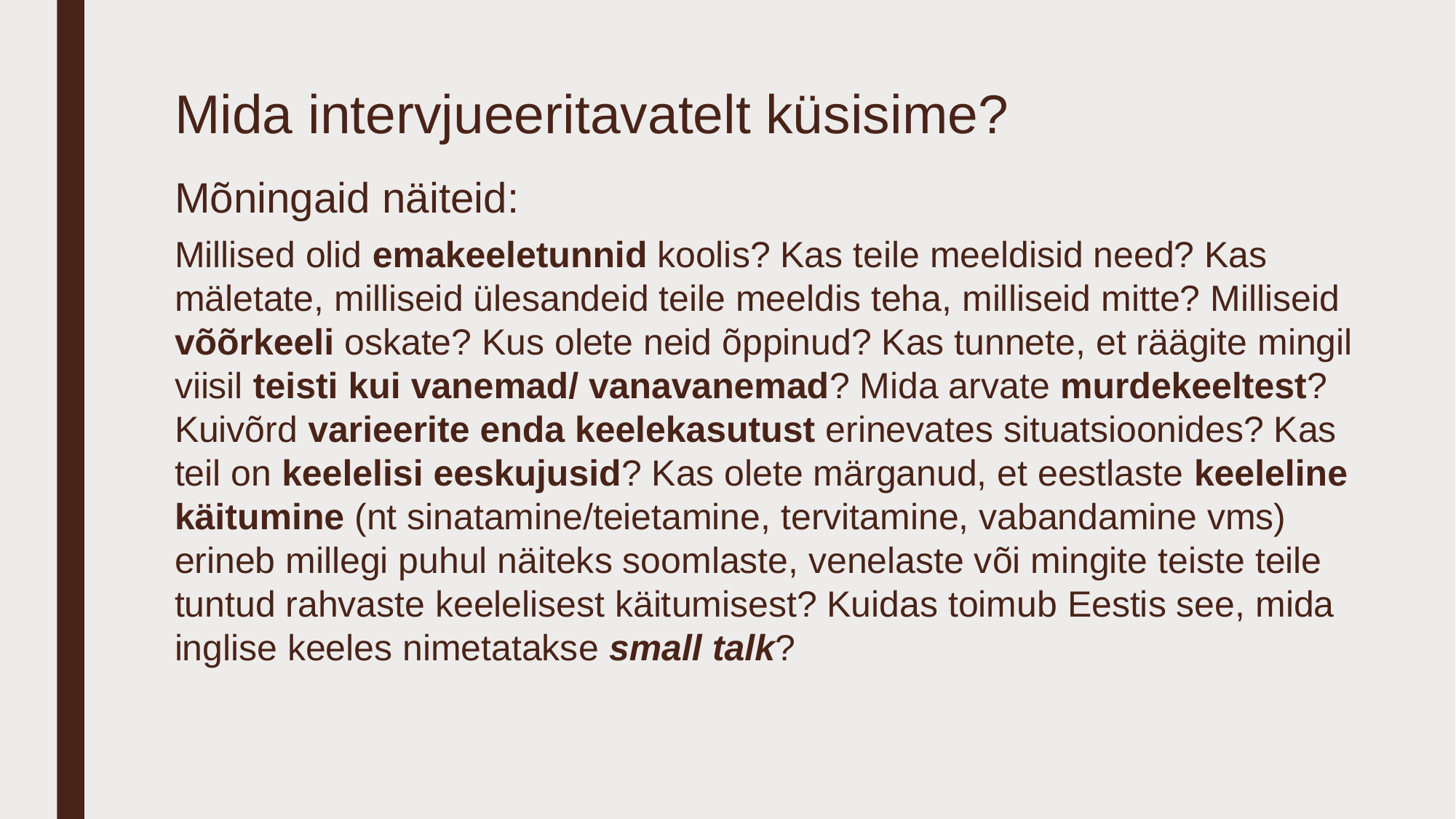

# Mida intervjueeritavatelt küsisime?
Mõningaid näiteid:
Millised olid emakeeletunnid koolis? Kas teile meeldisid need? Kas mäletate, milliseid ülesandeid teile meeldis teha, milliseid mitte? Milliseid võõrkeeli oskate? Kus olete neid õppinud? Kas tunnete, et räägite mingil viisil teisti kui vanemad/ vanavanemad? Mida arvate murdekeeltest? Kuivõrd varieerite enda keelekasutust erinevates situatsioonides? Kas teil on keelelisi eeskujusid? Kas olete märganud, et eestlaste keeleline käitumine (nt sinatamine/teietamine, tervitamine, vabandamine vms) erineb millegi puhul näiteks soomlaste, venelaste või mingite teiste teile tuntud rahvaste keelelisest käitumisest? Kuidas toimub Eestis see, mida inglise keeles nimetatakse small talk?